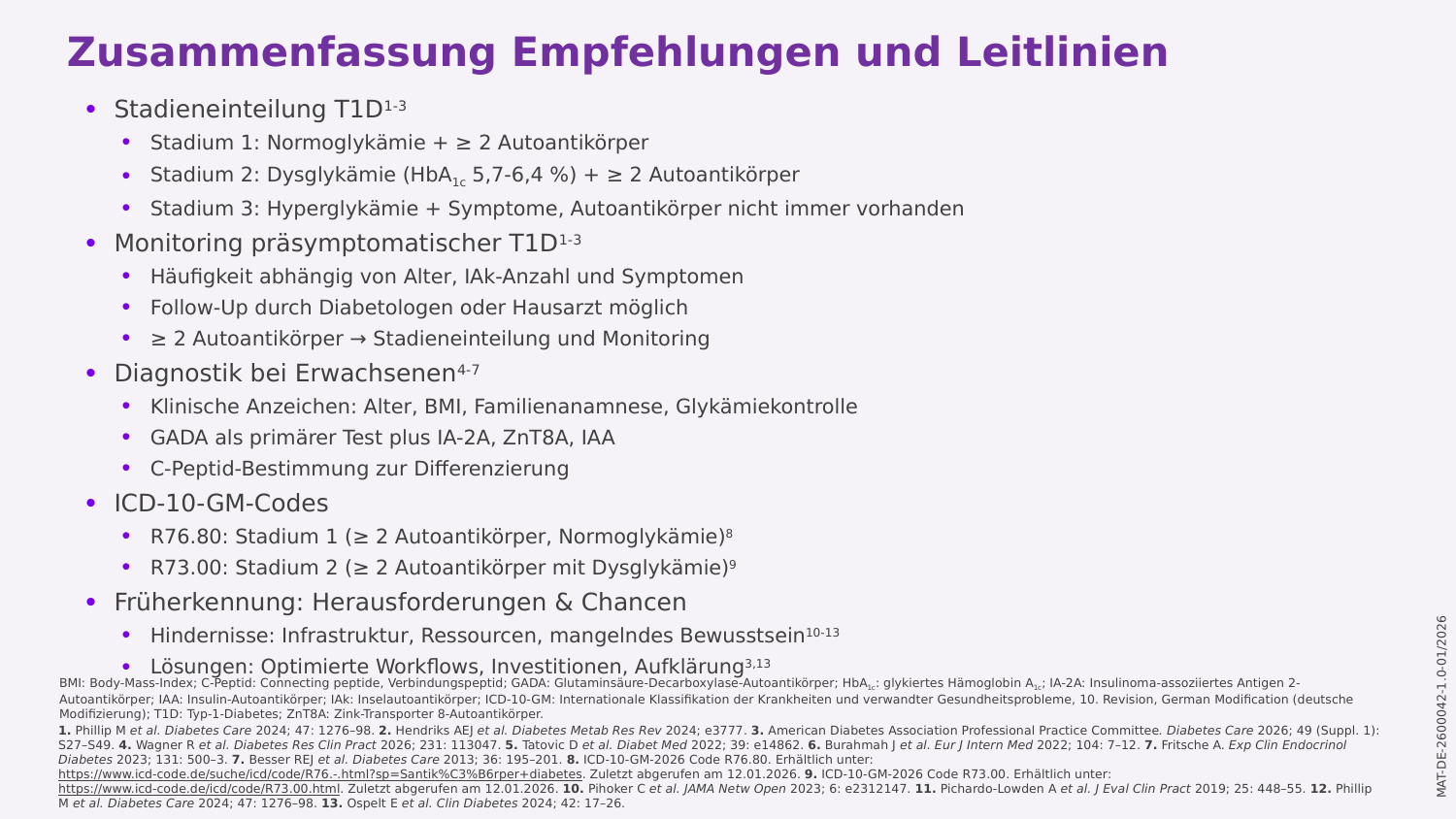

Zusammenfassung Empfehlungen und Leitlinien
Stadieneinteilung T1D1-3
Stadium 1: Normoglykämie + ≥ 2 Autoantikörper
Stadium 2: Dysglykämie (HbA1c 5,7-6,4 %) + ≥ 2 Autoantikörper
Stadium 3: Hyperglykämie + Symptome, Autoantikörper nicht immer vorhanden
Monitoring präsymptomatischer T1D1-3
Häufigkeit abhängig von Alter, IAk-Anzahl und Symptomen
Follow-Up durch Diabetologen oder Hausarzt möglich
≥ 2 Autoantikörper → Stadieneinteilung und Monitoring
Diagnostik bei Erwachsenen4-7
Klinische Anzeichen: Alter, BMI, Familienanamnese, Glykämiekontrolle
GADA als primärer Test plus IA-2A, ZnT8A, IAA
C-Peptid-Bestimmung zur Differenzierung
ICD-10-GM-Codes
R76.80: Stadium 1 (≥ 2 Autoantikörper, Normoglykämie)8
R73.00: Stadium 2 (≥ 2 Autoantikörper mit Dysglykämie)9
Früherkennung: Herausforderungen & Chancen
Hindernisse: Infrastruktur, Ressourcen, mangelndes Bewusstsein10-13
Lösungen: Optimierte Workflows, Investitionen, Aufklärung3,13
BMI: Body-Mass-Index; C-Peptid: Connecting peptide, Verbindungspeptid; GADA: Glutaminsäure-Decarboxylase-Autoantikörper; HbA1c: glykiertes Hämoglobin A1c; IA-2A: Insulinoma-assoziiertes Antigen 2-Autoantikörper; IAA: Insulin-Autoantikörper; IAk: Inselautoantikörper; ICD-10-GM: Internationale Klassifikation der Krankheiten und verwandter Gesundheitsprobleme, 10. Revision, German Modification (deutsche Modifizierung); T1D: Typ-1-Diabetes; ZnT8A: Zink-Transporter 8-Autoantikörper.
1. Phillip M et al. Diabetes Care 2024; 47: 1276–98. 2. Hendriks AEJ et al. Diabetes Metab Res Rev 2024; e3777. 3. American Diabetes Association Professional Practice Committee. Diabetes Care 2026; 49 (Suppl. 1): S27–S49. 4. Wagner R et al. Diabetes Res Clin Pract 2026; 231: 113047. 5. Tatovic D et al. Diabet Med 2022; 39: e14862. 6. Burahmah J et al. Eur J Intern Med 2022; 104: 7–12. 7. Fritsche A. Exp Clin Endocrinol Diabetes 2023; 131: 500–3. 7. Besser REJ et al. Diabetes Care 2013; 36: 195–201. 8. ICD-10-GM-2026 Code R76.80. Erhältlich unter: https://www.icd-code.de/suche/icd/code/R76.-.html?sp=Santik%C3%B6rper+diabetes. Zuletzt abgerufen am 12.01.2026. 9. ICD-10-GM-2026 Code R73.00. Erhältlich unter: https://www.icd-code.de/icd/code/R73.00.html. Zuletzt abgerufen am 12.01.2026. 10. Pihoker C et al. JAMA Netw Open 2023; 6: e2312147. 11. Pichardo-Lowden A et al. J Eval Clin Pract 2019; 25: 448–55. 12. Phillip M et al. Diabetes Care 2024; 47: 1276–98. 13. Ospelt E et al. Clin Diabetes 2024; 42: 17–26.